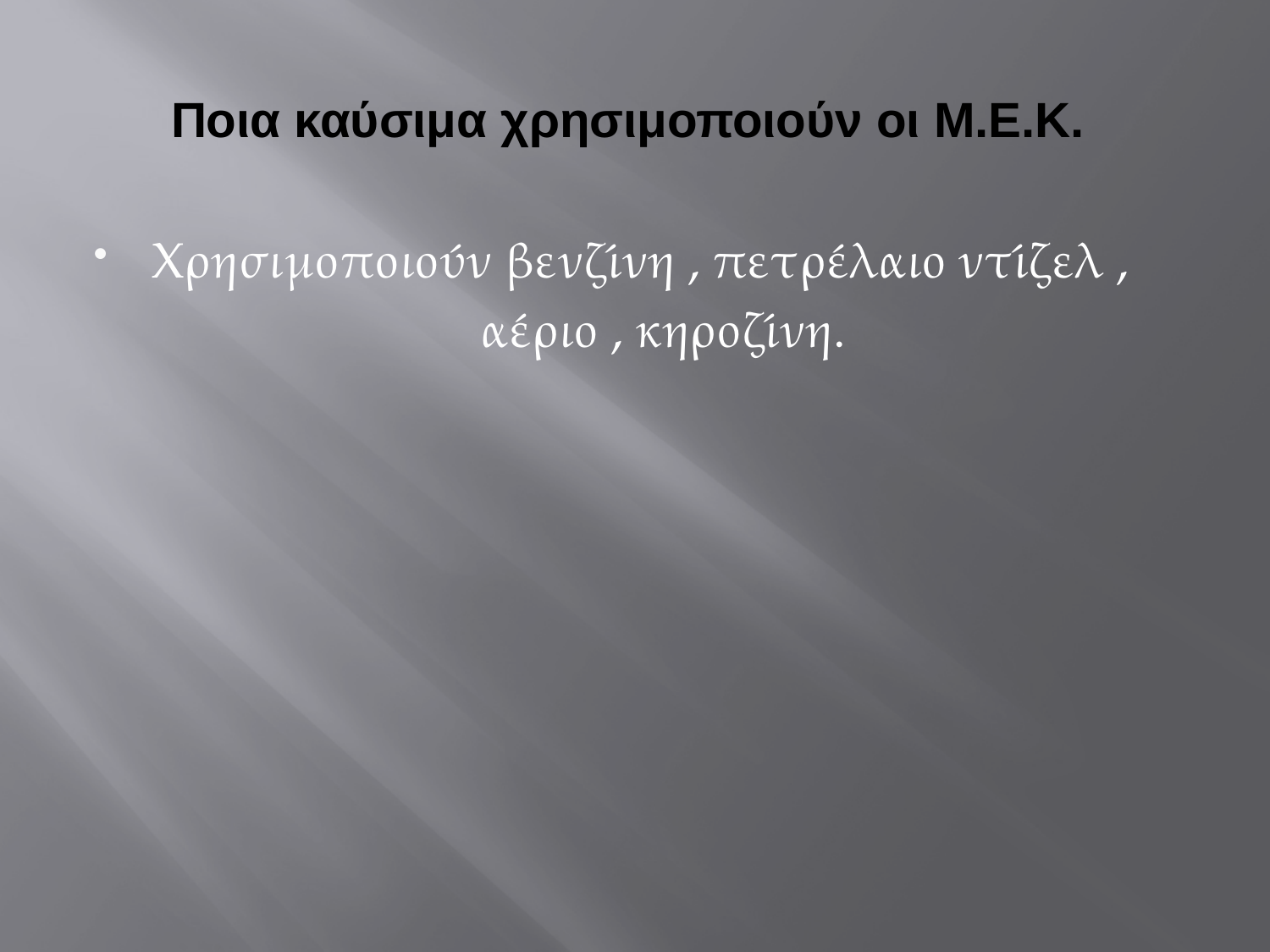

# Ποια καύσιμα χρησιμοποιούν οι Μ.Ε.Κ.
Χρησιμοποιούν βενζίνη , πετρέλαιο ντίζελ ,
                                 αέριο , κηροζίνη.